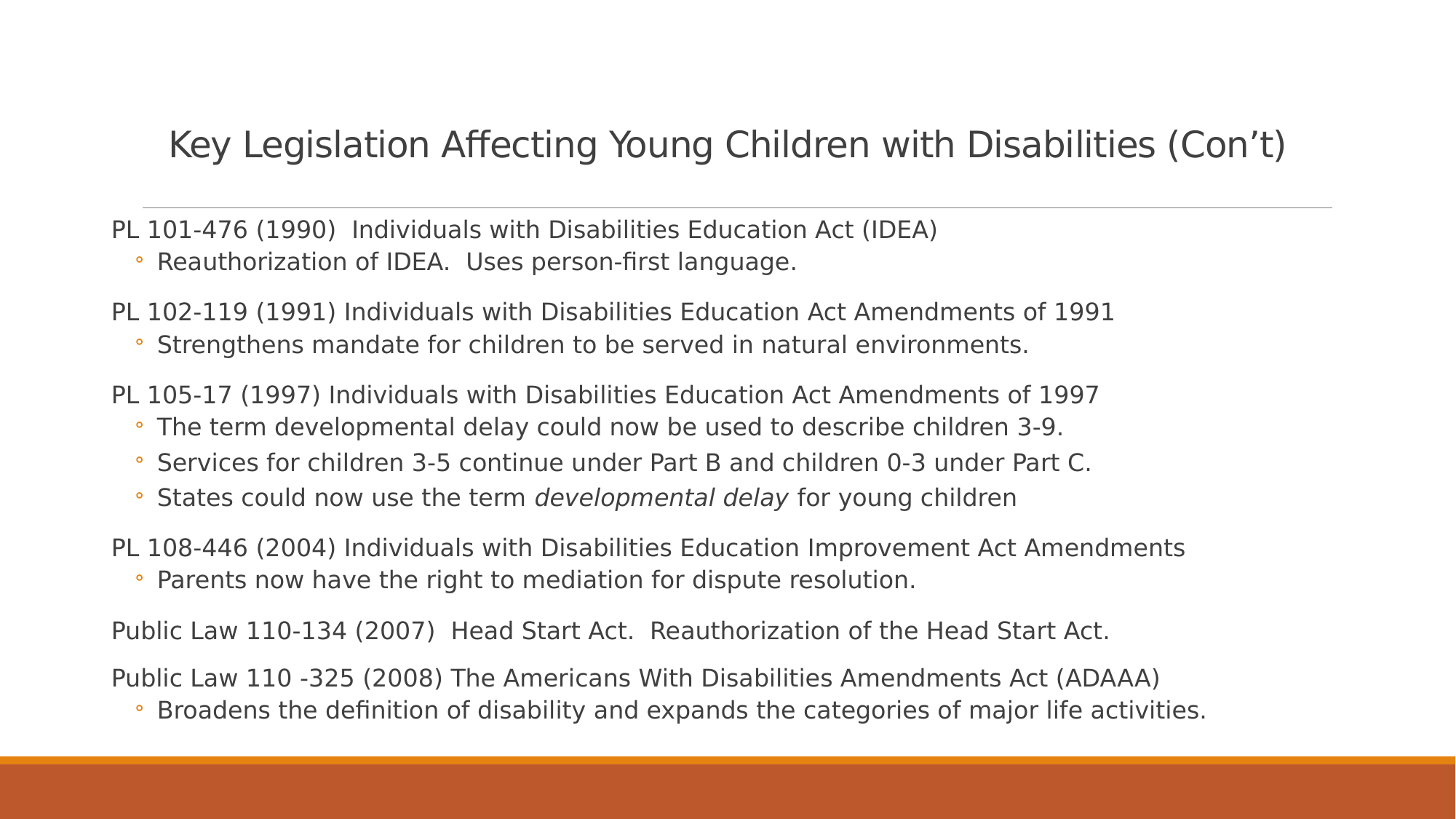

# Key Legislation Affecting Young Children with Disabilities (Con’t)
PL 101-476 (1990)  Individuals with Disabilities Education Act (IDEA)
Reauthorization of IDEA.  Uses person-first language.
PL 102-119 (1991) Individuals with Disabilities Education Act Amendments of 1991
Strengthens mandate for children to be served in natural environments.
PL 105-17 (1997) Individuals with Disabilities Education Act Amendments of 1997
The term developmental delay could now be used to describe children 3-9.
Services for children 3-5 continue under Part B and children 0-3 under Part C.
States could now use the term developmental delay for young children
PL 108-446 (2004) Individuals with Disabilities Education Improvement Act Amendments
Parents now have the right to mediation for dispute resolution.
Public Law 110-134 (2007)  Head Start Act.  Reauthorization of the Head Start Act.
Public Law 110 -325 (2008) The Americans With Disabilities Amendments Act (ADAAA)
Broadens the definition of disability and expands the categories of major life activities.